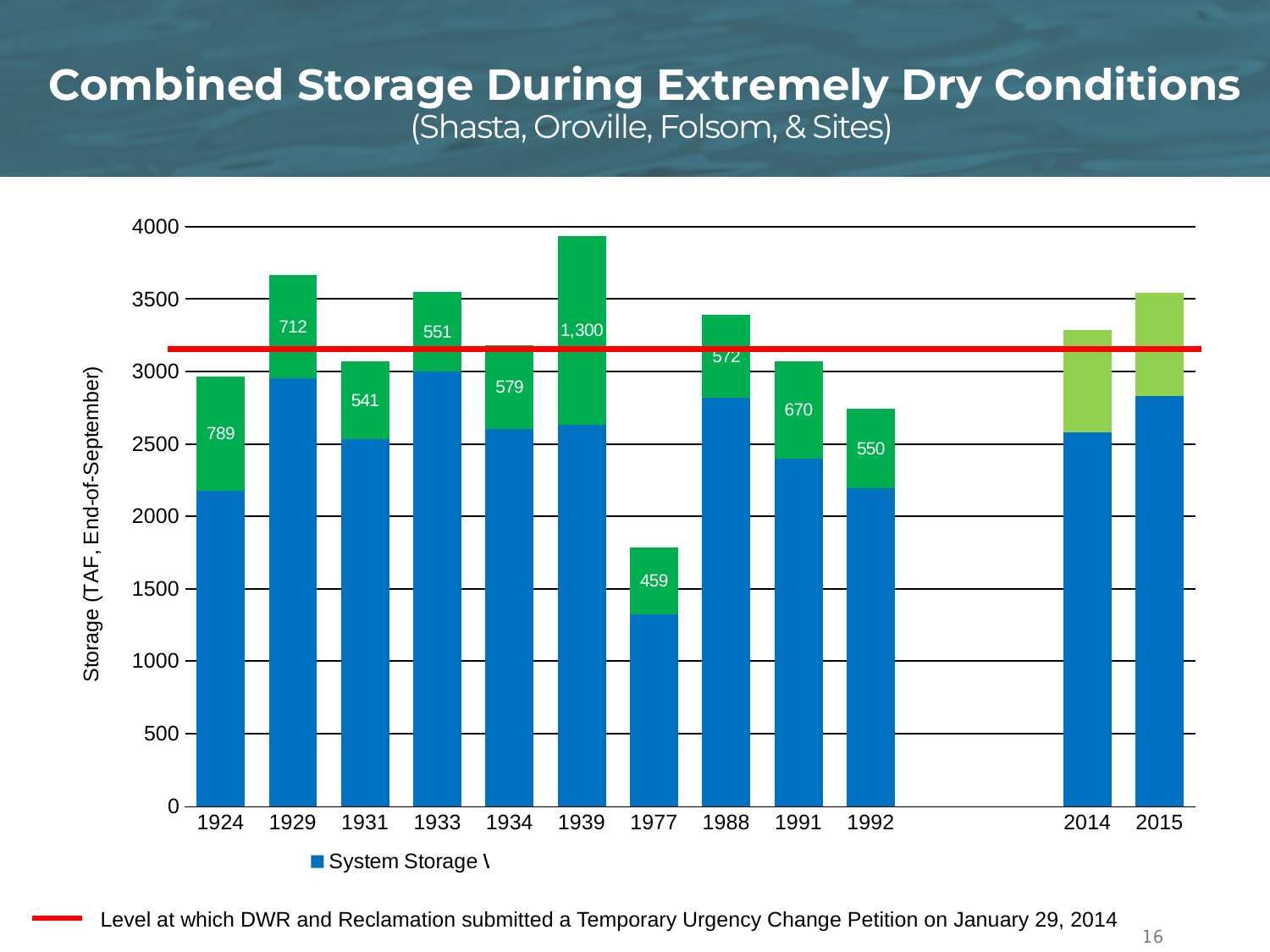

Combined Storage During Extremely Dry Conditions
 (Shasta, Oroville, Folsom, & Sites)

### Chart

| Category |  |  |
|---|---|---|
| 1924 | 2175.3325805664062 | 788.7904663085938 |
| 1929 | 2953.9661865234375 | 711.6257934570312 |
| 1931 | 2530.7142944335938 | 541.4655456542969 |
| 1933 | 2999.350311279297 | 551.0775909423828 |
| 1934 | 2604.238494873047 | 579.1276245117188 |
| 1939 | 2632.5248107910156 | 1299.9613037109375 |
| 1977 | 1323.7782897949219 | 459.1620788574219 |
| 1988 | 2817.448516845703 | 572.1316528320312 |
| 1991 | 2400.021530151367 | 669.9093475341797 |
| 1992 | 2191.5652770996094 | 550.0679473876953 |
|  | None | None |
|  | None | None |
| 2014 | 2577.947 | 710.0 |
| 2015 | 2833.426 | 710.0 |

	16
Level at which DWR and Reclamation submitted a Temporary Urgency Change Petition on January 29, 2014